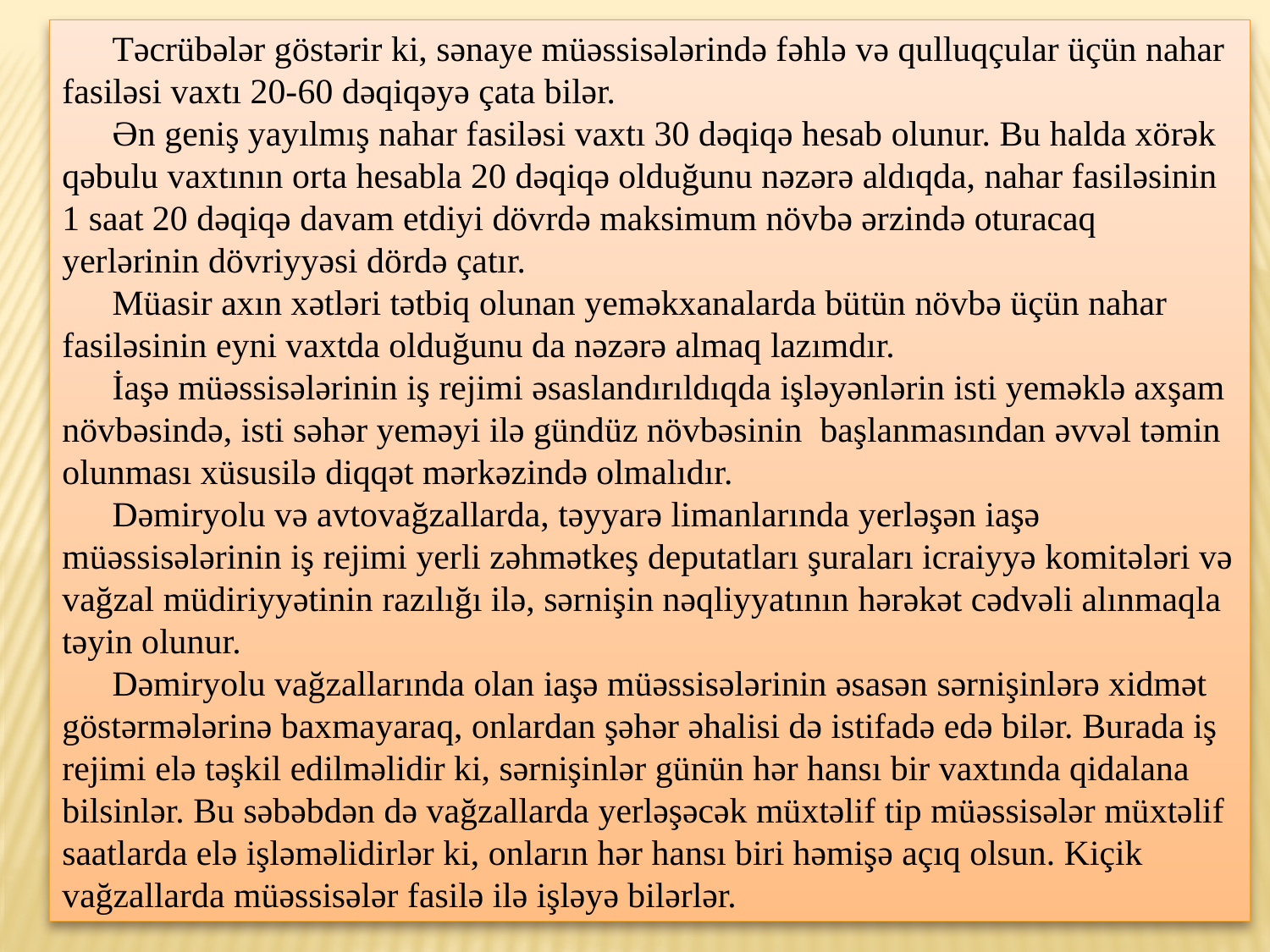

Təcrübələr göstərir ki, sənaye müəssisələrində fəhlə və qulluqçular üçün nahar fasiləsi vaxtı 20-60 dəqiqəyə çata bilər.
Ən geniş yayılmış nahar fasiləsi vaxtı 30 dəqiqə hesab olunur. Bu halda xörək qəbulu vaxtının orta hesabla 20 dəqiqə olduğunu nəzərə aldıqda, nahar fasiləsinin 1 saat 20 dəqiqə davam etdiyi dövrdə maksimum növbə ərzində oturacaq yerlərinin dövriyyəsi dördə çatır.
Müasir axın xətləri tətbiq olunan yeməkxanalarda bütün növbə üçün nahar fasiləsinin eyni vaxtda olduğunu da nəzərə almaq lazımdır.
İaşə müəssisələrinin iş rejimi əsaslandırıldıqda işləyənlərin isti yeməklə axşam növbəsində, isti səhər yeməyi ilə gündüz növbəsinin  başlanmasından əvvəl təmin olunması xüsusilə diqqət mərkəzində olmalıdır.
Dəmiryolu və avtovağzallarda, təyyarə limanlarında yerləşən iaşə müəssisələrinin iş rejimi yerli zəhmətkeş deputatları şuraları icraiyyə komitələri və vağzal müdiriyyətinin razılığı ilə, sərnişin nəqliyyatının hərəkət cədvəli alınmaqla təyin olunur.
Dəmiryolu vağzallarında olan iaşə müəssisələrinin əsasən sərnişinlərə xidmət göstərmələrinə baxmayaraq, onlardan şəhər əhalisi də istifadə edə bilər. Burada iş rejimi elə təşkil edilməlidir ki, sərnişinlər günün hər hansı bir vaxtında qidalana bilsinlər. Bu səbəbdən də vağzallarda yerləşəcək müxtəlif tip müəssisələr müxtəlif saatlarda elə işləməlidirlər ki, onların hər hansı biri həmişə açıq olsun. Kiçik vağzallarda müəssisələr fasilə ilə işləyə bilərlər.